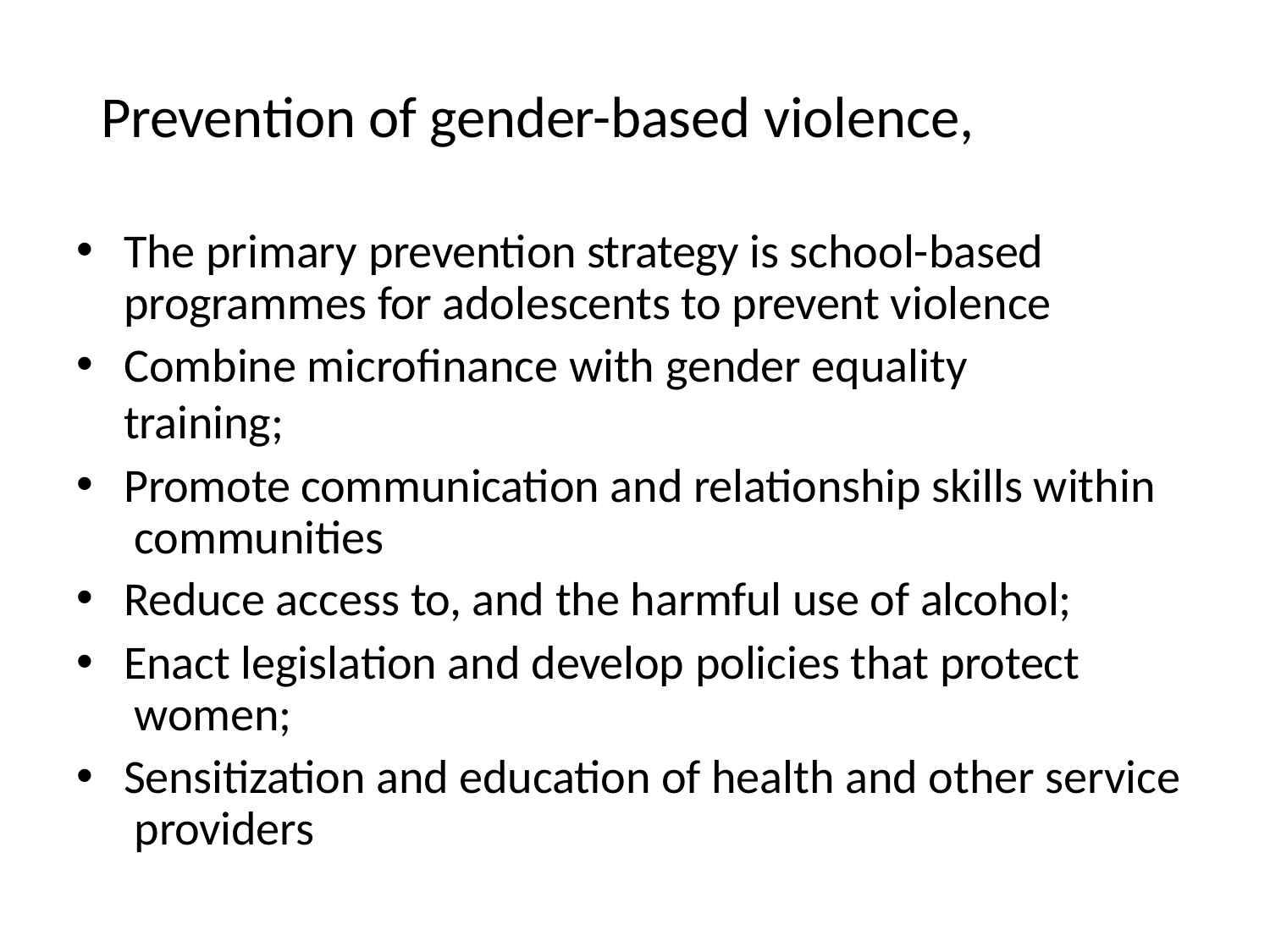

# Prevention of gender-based violence,
The primary prevention strategy is school-based  programmes for adolescents to prevent violence
Combine microfinance with gender equality training;
Promote communication and relationship skills within  communities
Reduce access to, and the harmful use of alcohol;
Enact legislation and develop policies that protect  women;
Sensitization and education of health and other service  providers